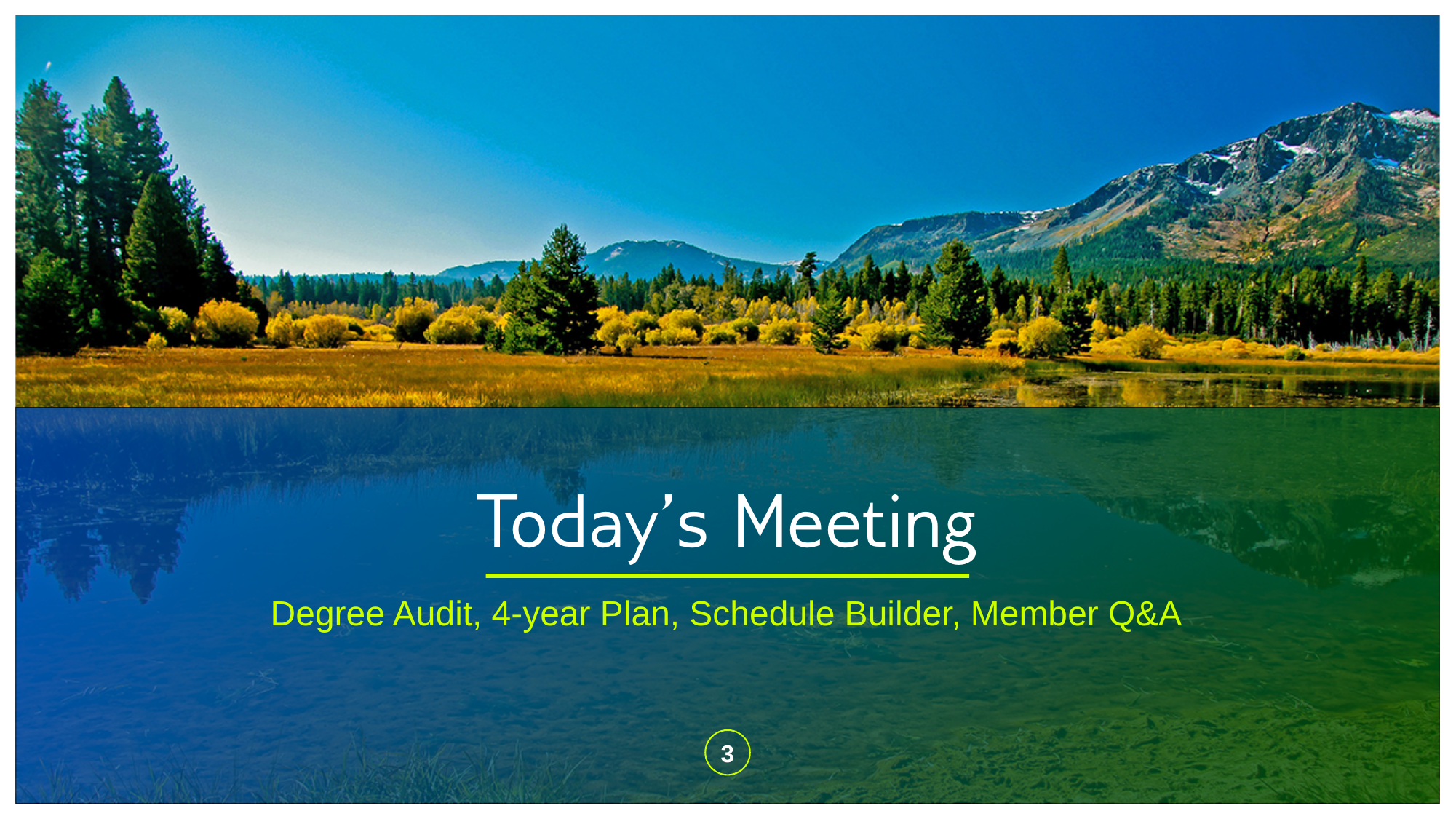

# Today’s Meeting
Degree Audit, 4-year Plan, Schedule Builder, Member Q&A
3